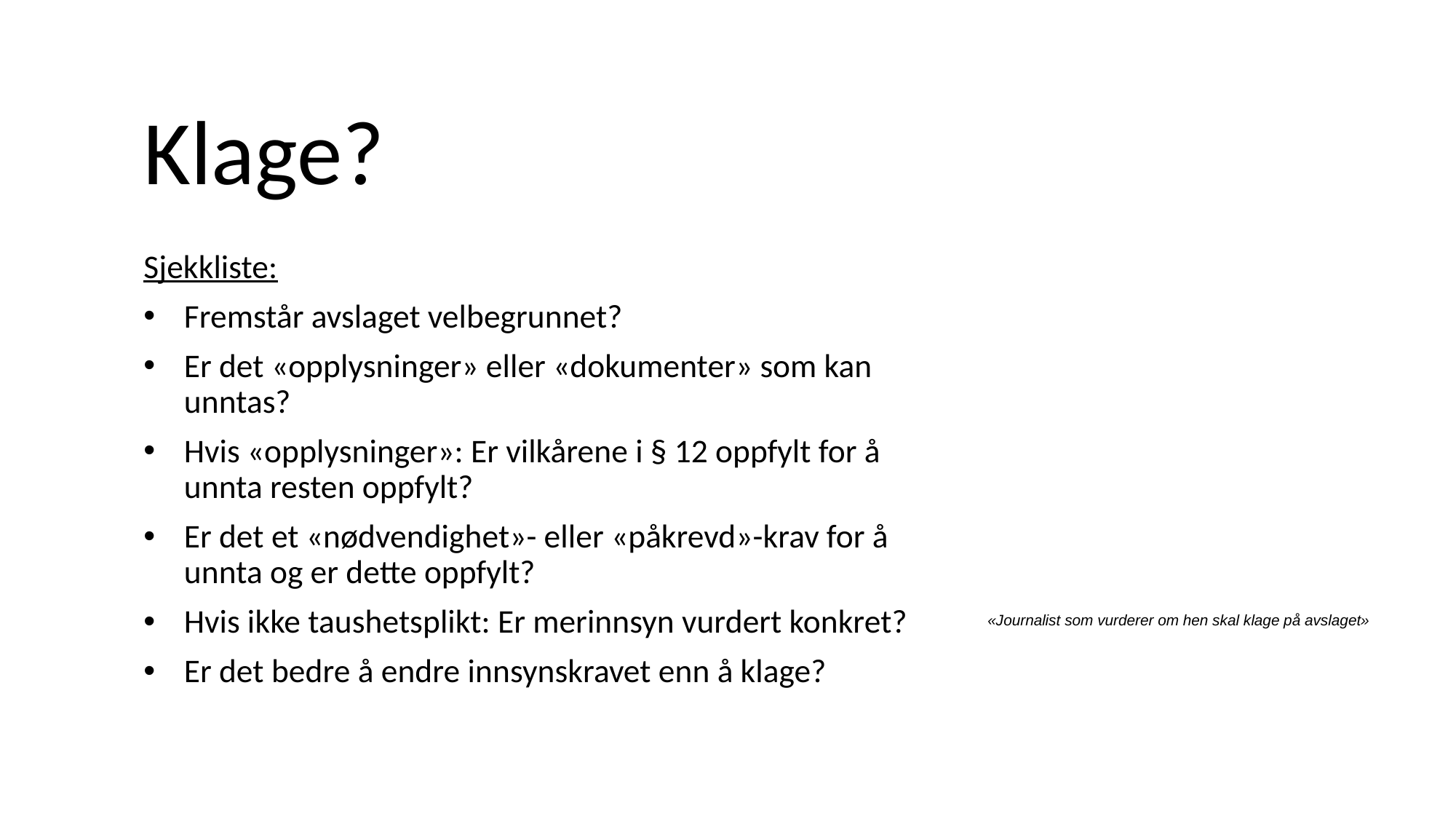

# Klage?
Sjekkliste:
Fremstår avslaget velbegrunnet?
Er det «opplysninger» eller «dokumenter» som kan unntas?
Hvis «opplysninger»: Er vilkårene i § 12 oppfylt for å unnta resten oppfylt?
Er det et «nødvendighet»- eller «påkrevd»-krav for å unnta og er dette oppfylt?
Hvis ikke taushetsplikt: Er merinnsyn vurdert konkret?
Er det bedre å endre innsynskravet enn å klage?

«Journalist som vurderer om hen skal klage på avslaget»